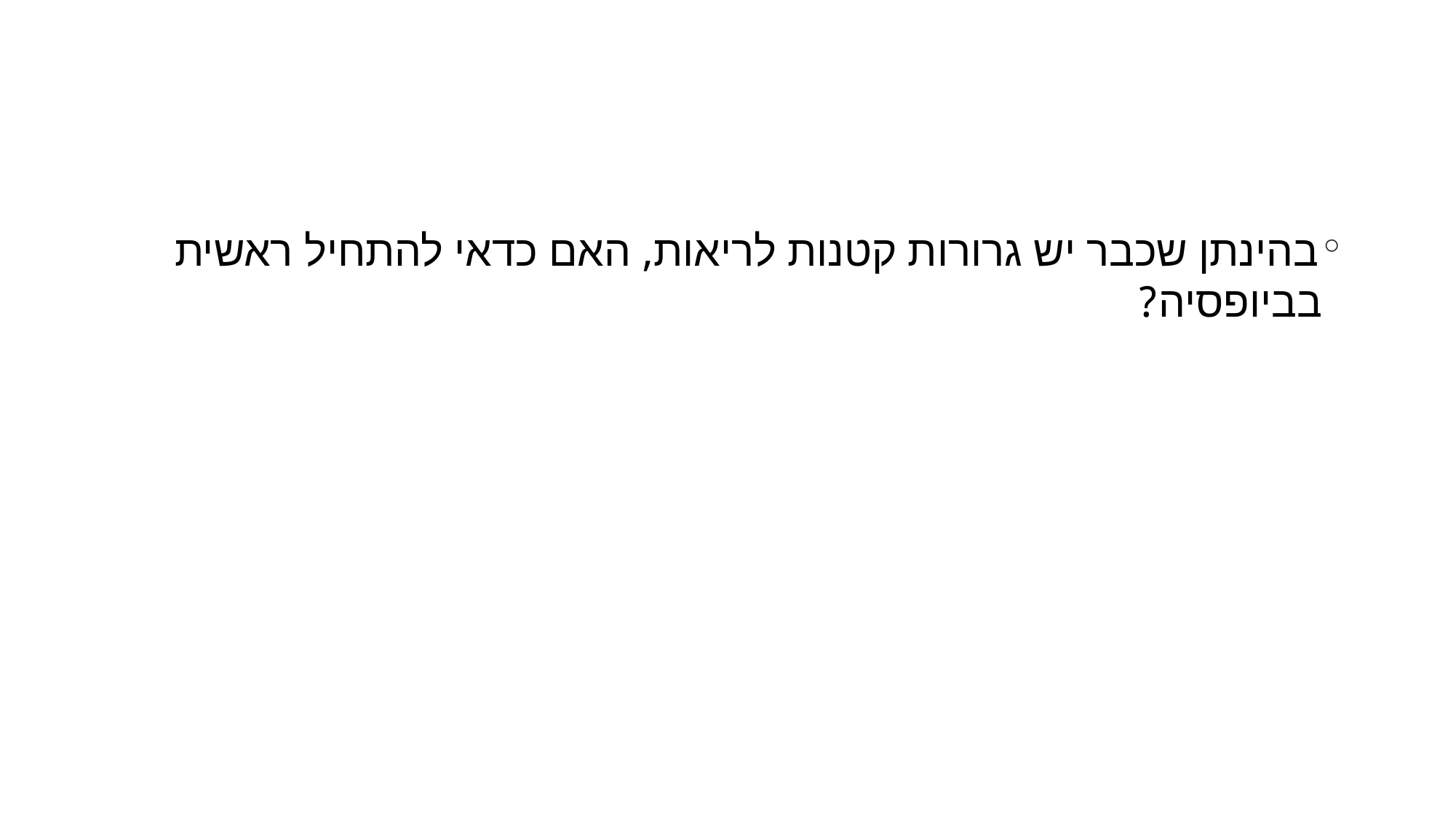

#
בהינתן שכבר יש גרורות קטנות לריאות, האם כדאי להתחיל ראשית בביופסיה?